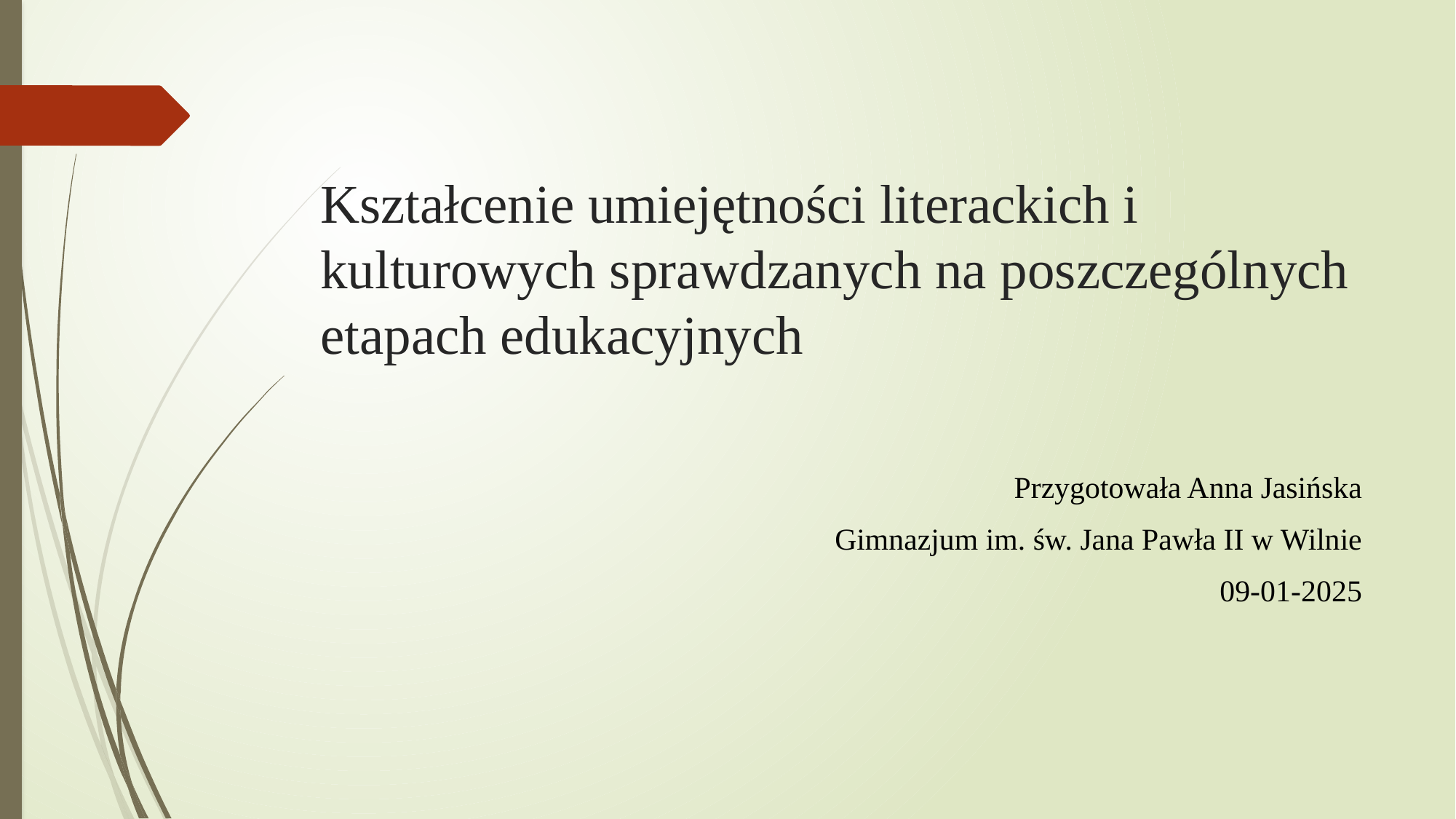

# Kształcenie umiejętności literackich i kulturowych sprawdzanych na poszczególnych etapach edukacyjnych

Przygotowała Anna Jasińska
Gimnazjum im. św. Jana Pawła II w Wilnie
09-01-2025